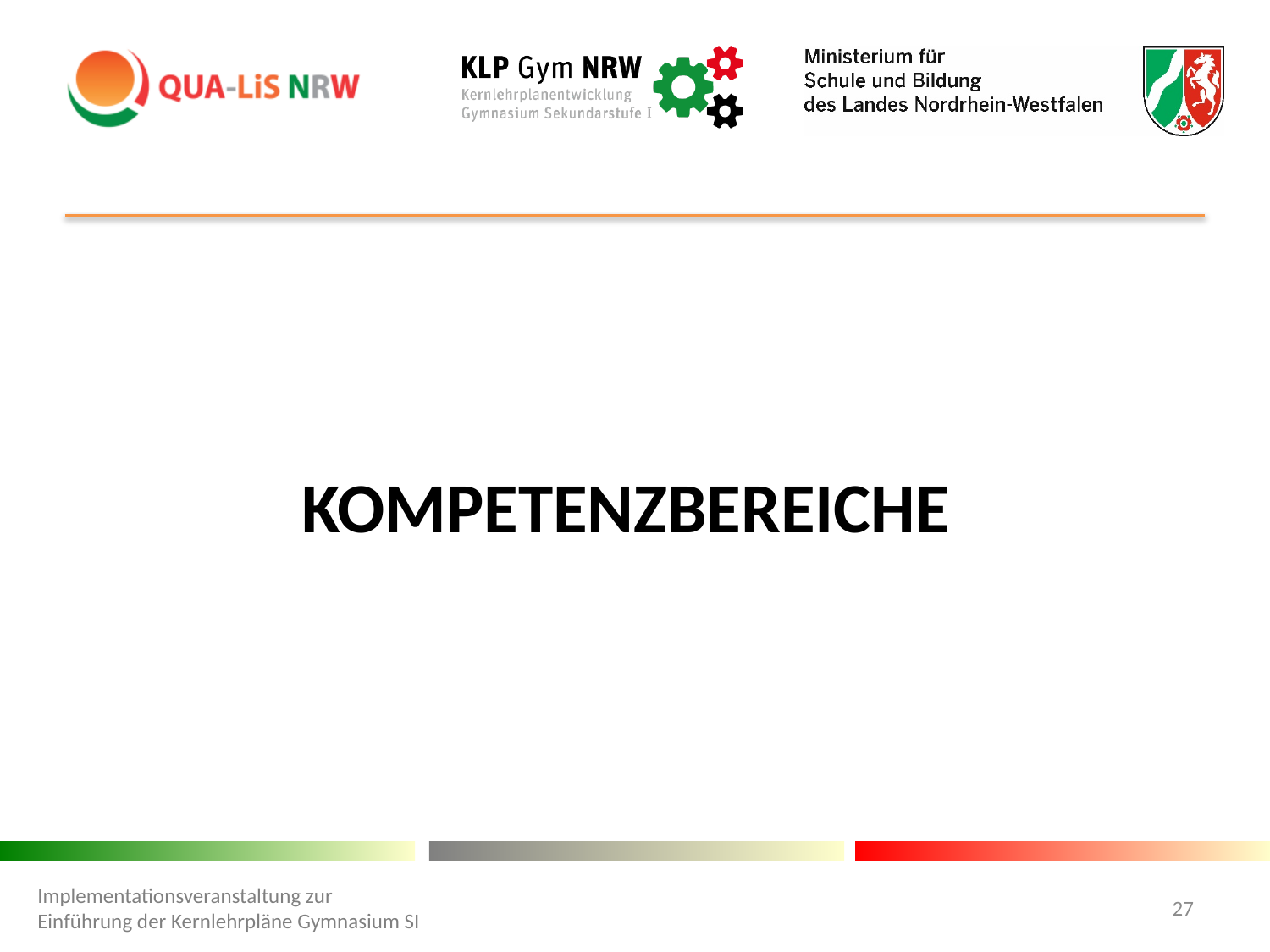

# Kompetenzbereiche
Implementationsveranstaltung zur Einführung der Kernlehrpläne Gymnasium SI
27